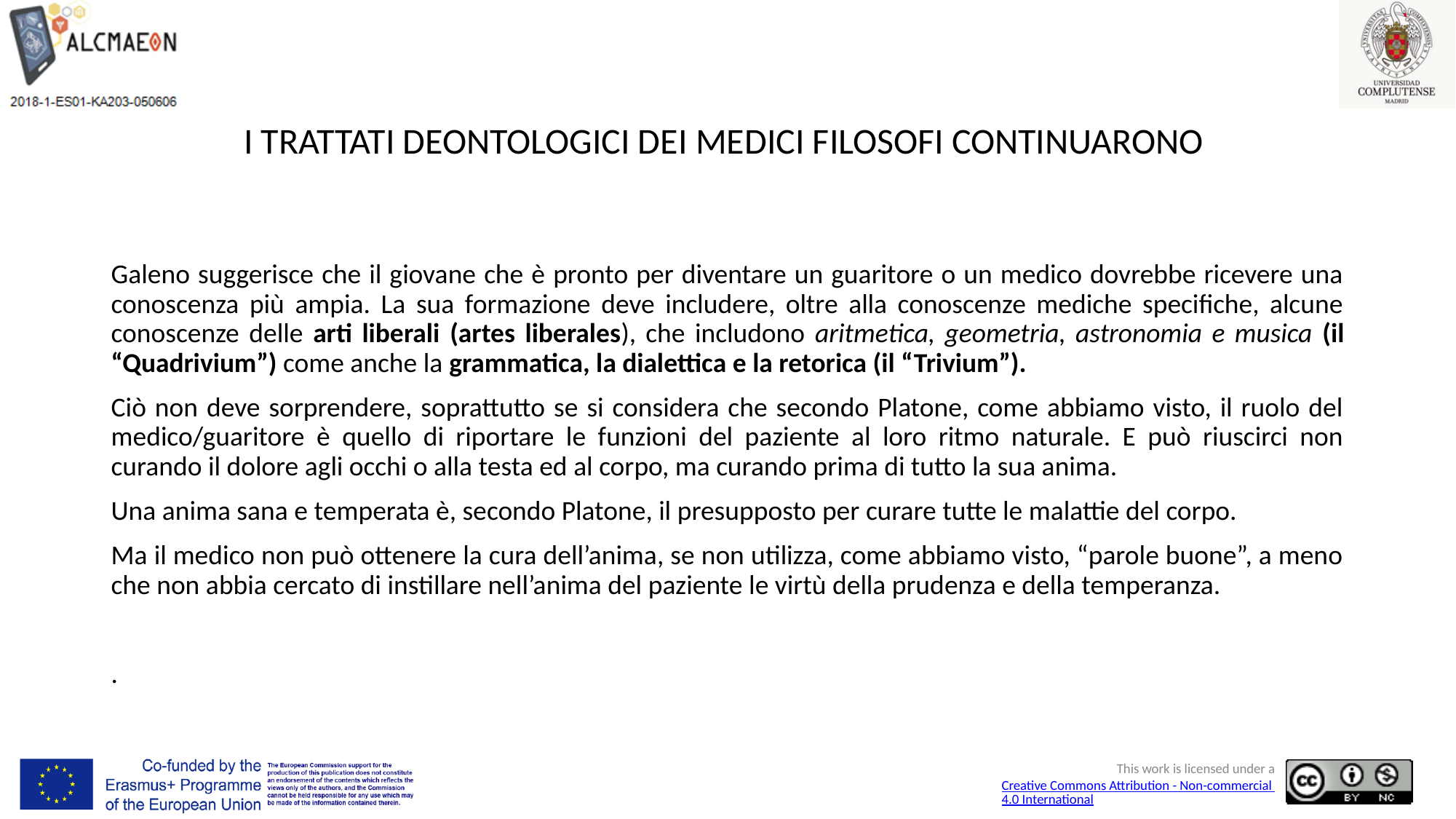

# I TRATTATI DEONTOLOGICI DEI MEDICI FILOSOFI CONTINUARONO
Galeno suggerisce che il giovane che è pronto per diventare un guaritore o un medico dovrebbe ricevere una conoscenza più ampia. La sua formazione deve includere, oltre alla conoscenze mediche specifiche, alcune conoscenze delle arti liberali (artes liberales), che includono aritmetica, geometria, astronomia e musica (il “Quadrivium”) come anche la grammatica, la dialettica e la retorica (il “Trivium”).
Ciò non deve sorprendere, soprattutto se si considera che secondo Platone, come abbiamo visto, il ruolo del medico/guaritore è quello di riportare le funzioni del paziente al loro ritmo naturale. E può riuscirci non curando il dolore agli occhi o alla testa ed al corpo, ma curando prima di tutto la sua anima.
Una anima sana e temperata è, secondo Platone, il presupposto per curare tutte le malattie del corpo.
Ma il medico non può ottenere la cura dell’anima, se non utilizza, come abbiamo visto, “parole buone”, a meno che non abbia cercato di instillare nell’anima del paziente le virtù della prudenza e della temperanza.

.